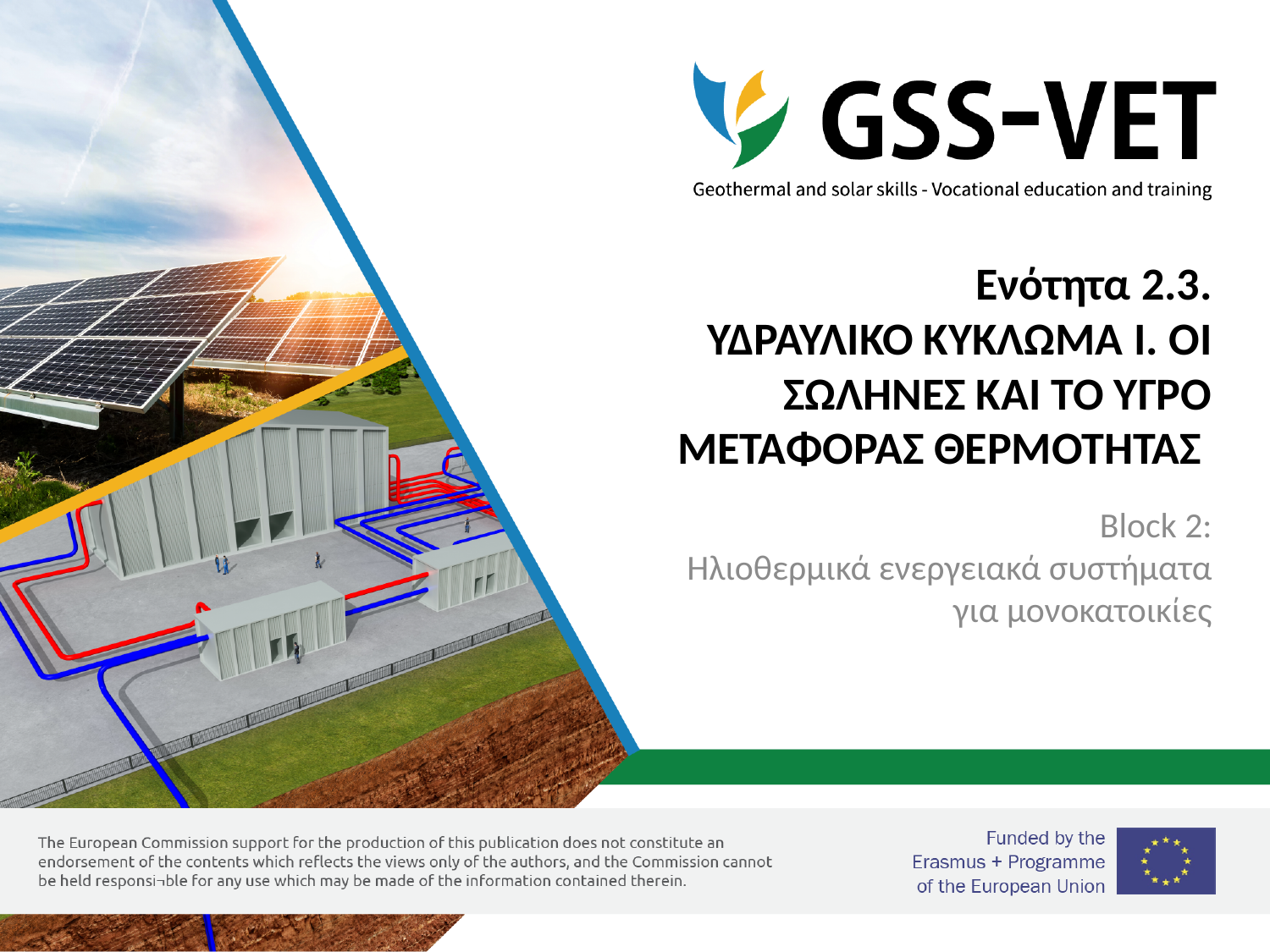

# Ενότητα 2.3. ΥΔΡΑΥΛΙΚΟ ΚΥΚΛΩΜΑ I. ΟΙ ΣΩΛΗΝΕΣ ΚΑΙ ΤΟ ΥΓΡΟ ΜΕΤΑΦΟΡΑΣ ΘΕΡΜΟΤΗΤΑΣ
Block 2:
Ηλιοθερμικά ενεργειακά συστήματα για μονοκατοικίες